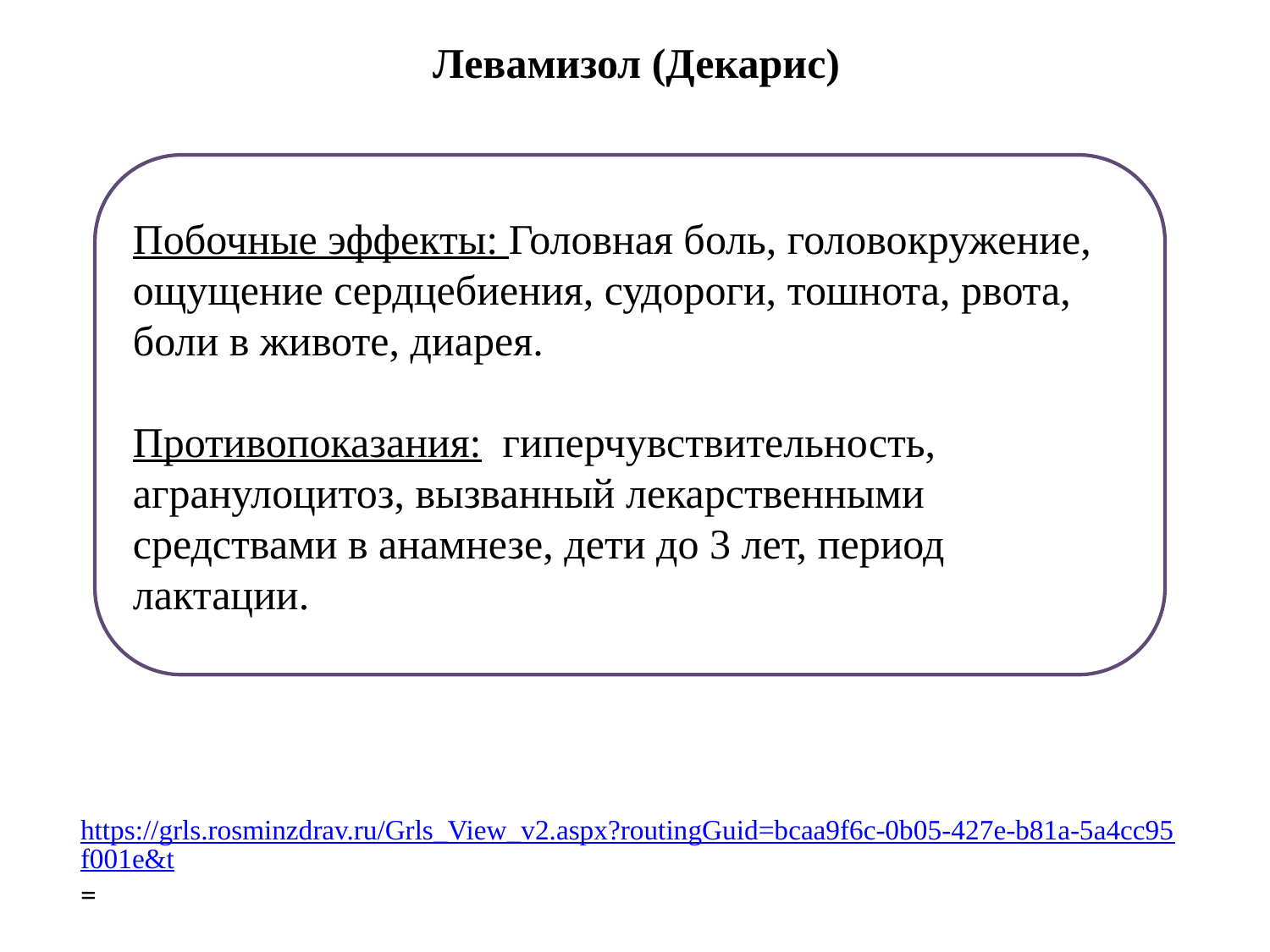

# Левамизол (Декарис)
Побочные эффекты: Головная боль, головокружение, ощущение сердцебиения, судороги, тошнота, рвота, боли в животе, диарея.

Противопоказания:  гиперчувствительность, агранулоцитоз, вызванный лекарственными средствами в анамнезе, дети до 3 лет, период лактации.
https://grls.rosminzdrav.ru/Grls_View_v2.aspx?routingGuid=bcaa9f6c-0b05-427e-b81a-5a4cc95f001e&t=